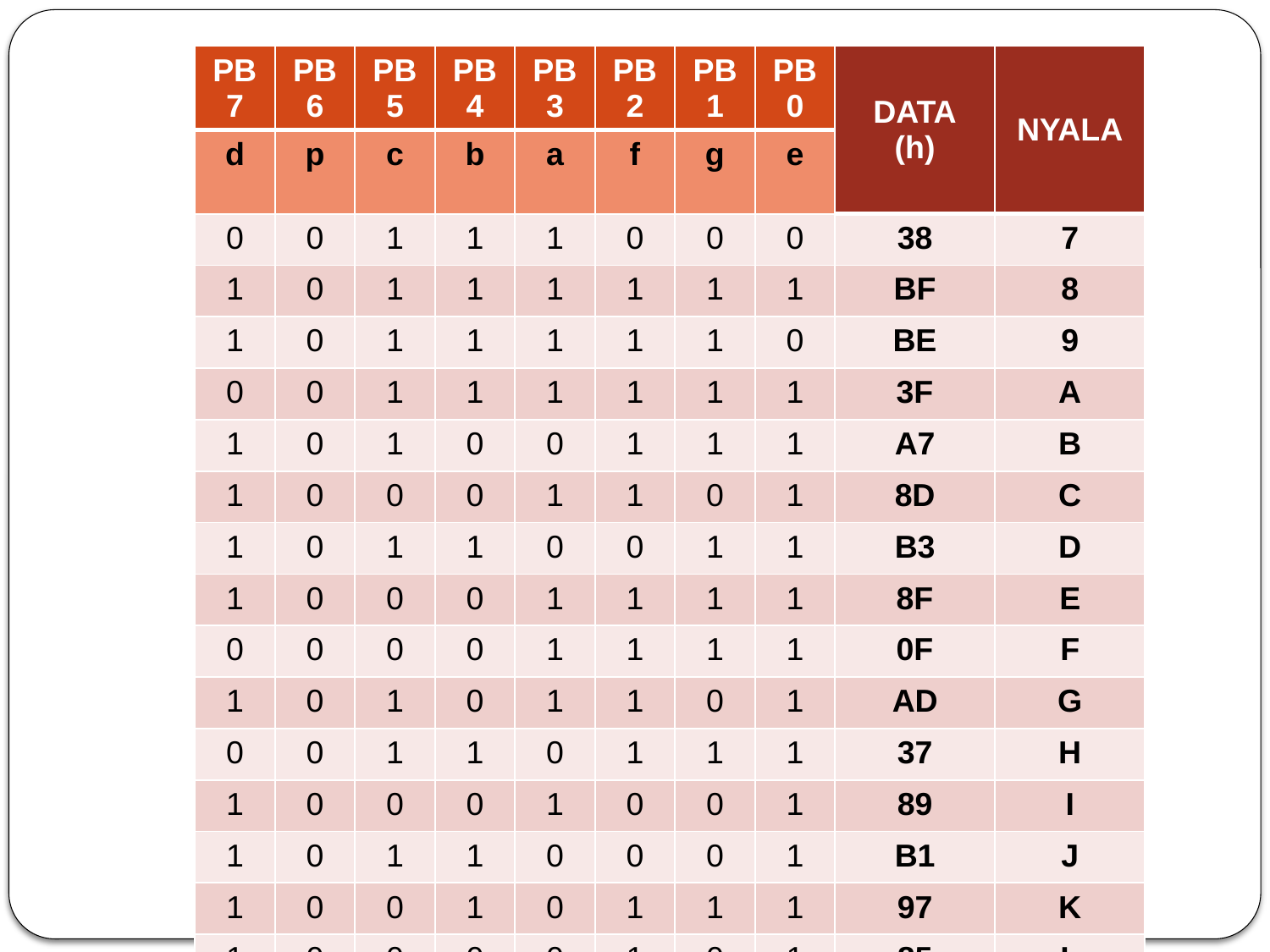

#
| PB7 | PB6 | PB5 | PB4 | PB3 | PB2 | PB1 | PB0 | DATA (h) | NYALA |
| --- | --- | --- | --- | --- | --- | --- | --- | --- | --- |
| d | p | c | b | a | f | g | e |  |  |
| 0 | 0 | 1 | 1 | 1 | 0 | 0 | 0 | 38 | 7 |
| 1 | 0 | 1 | 1 | 1 | 1 | 1 | 1 | BF | 8 |
| 1 | 0 | 1 | 1 | 1 | 1 | 1 | 0 | BE | 9 |
| 0 | 0 | 1 | 1 | 1 | 1 | 1 | 1 | 3F | A |
| 1 | 0 | 1 | 0 | 0 | 1 | 1 | 1 | A7 | B |
| 1 | 0 | 0 | 0 | 1 | 1 | 0 | 1 | 8D | C |
| 1 | 0 | 1 | 1 | 0 | 0 | 1 | 1 | B3 | D |
| 1 | 0 | 0 | 0 | 1 | 1 | 1 | 1 | 8F | E |
| 0 | 0 | 0 | 0 | 1 | 1 | 1 | 1 | 0F | F |
| 1 | 0 | 1 | 0 | 1 | 1 | 0 | 1 | AD | G |
| 0 | 0 | 1 | 1 | 0 | 1 | 1 | 1 | 37 | H |
| 1 | 0 | 0 | 0 | 1 | 0 | 0 | 1 | 89 | I |
| 1 | 0 | 1 | 1 | 0 | 0 | 0 | 1 | B1 | J |
| 1 | 0 | 0 | 1 | 0 | 1 | 1 | 1 | 97 | K |
| 1 | 0 | 0 | 0 | 0 | 1 | 0 | 1 | 85 | L |